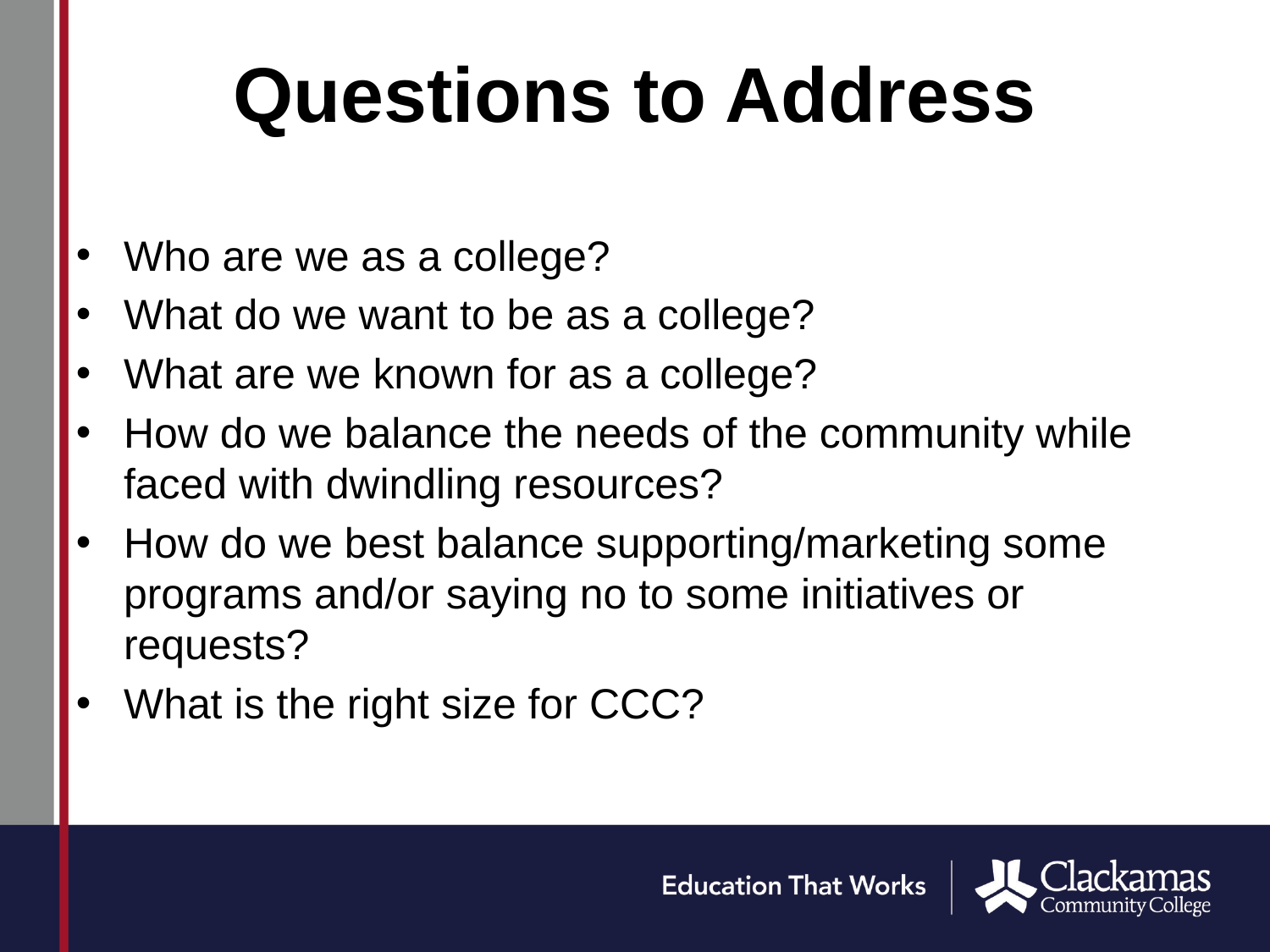

# Questions to Address
Who are we as a college?
What do we want to be as a college?
What are we known for as a college?
How do we balance the needs of the community while faced with dwindling resources?
How do we best balance supporting/marketing some programs and/or saying no to some initiatives or requests?
What is the right size for CCC?